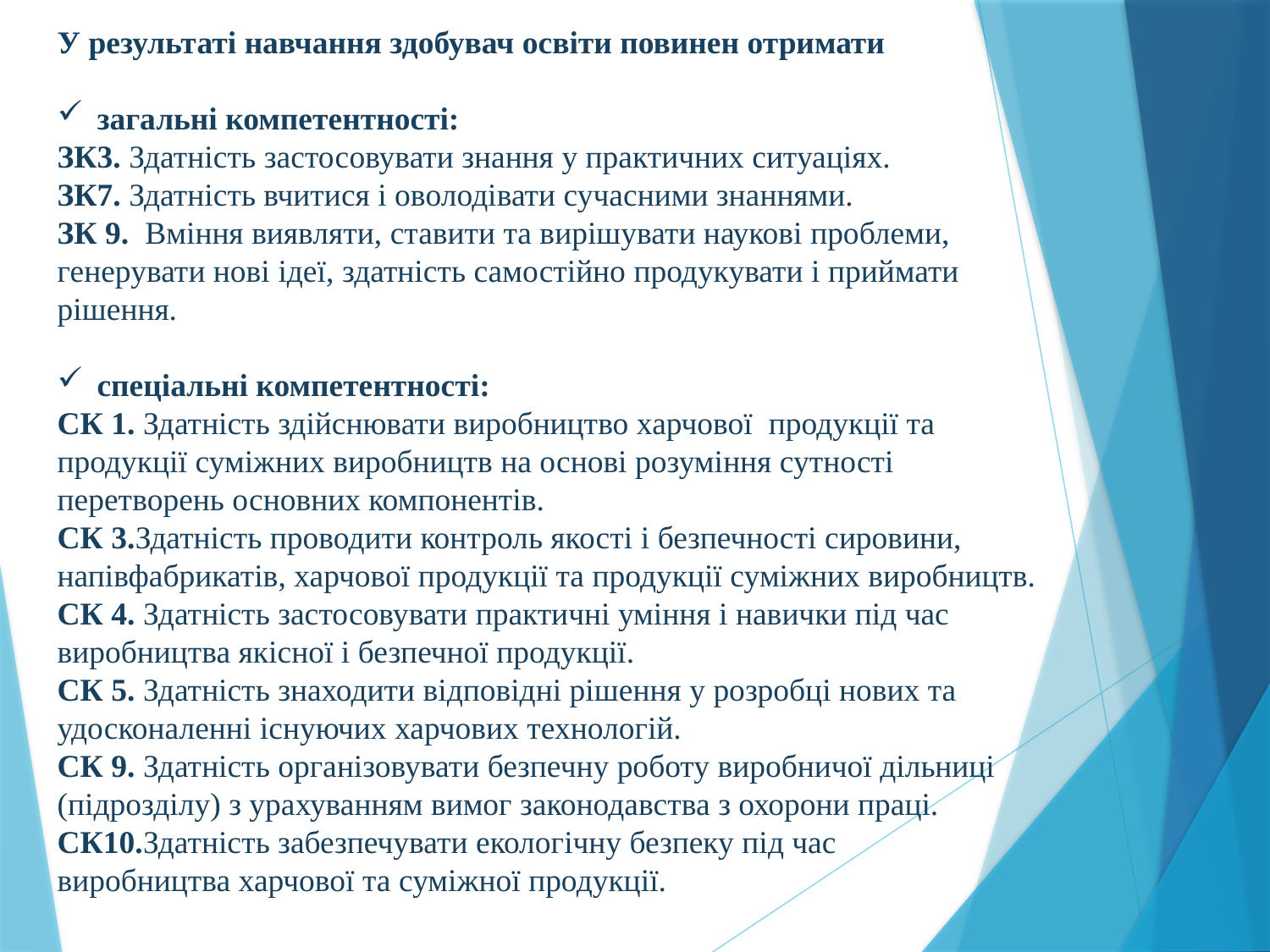

У результаті навчання здобувач освіти повинен отримати

загальні компетентності:
ЗК3. Здатність застосовувати знання у практичних ситуаціях.
ЗК7. Здатність вчитися і оволодівати сучасними знаннями.
ЗК 9.  Вміння виявляти, ставити та вирішувати наукові проблеми, генерувати нові ідеї, здатність самостійно продукувати і приймати рішення.

спеціальні компетентності:
СК 1. Здатність здійснювати виробництво харчової  продукції та продукції суміжних виробництв на основі розуміння сутності перетворень основних компонентів.
СК 3.Здатність проводити контроль якості і безпечності сировини, напівфабрикатів, харчової продукції та продукції суміжних виробництв.
СК 4. Здатність застосовувати практичні уміння і навички під час виробництва якісної і безпечної продукції.
СК 5. Здатність знаходити відповідні рішення у розробці нових та удосконаленні існуючих харчових технологій.
СК 9. Здатність організовувати безпечну роботу виробничої дільниці (підрозділу) з урахуванням вимог законодавства з охорони праці.
СК10.Здатність забезпечувати екологічну безпеку під час
виробництва харчової та суміжної продукції.